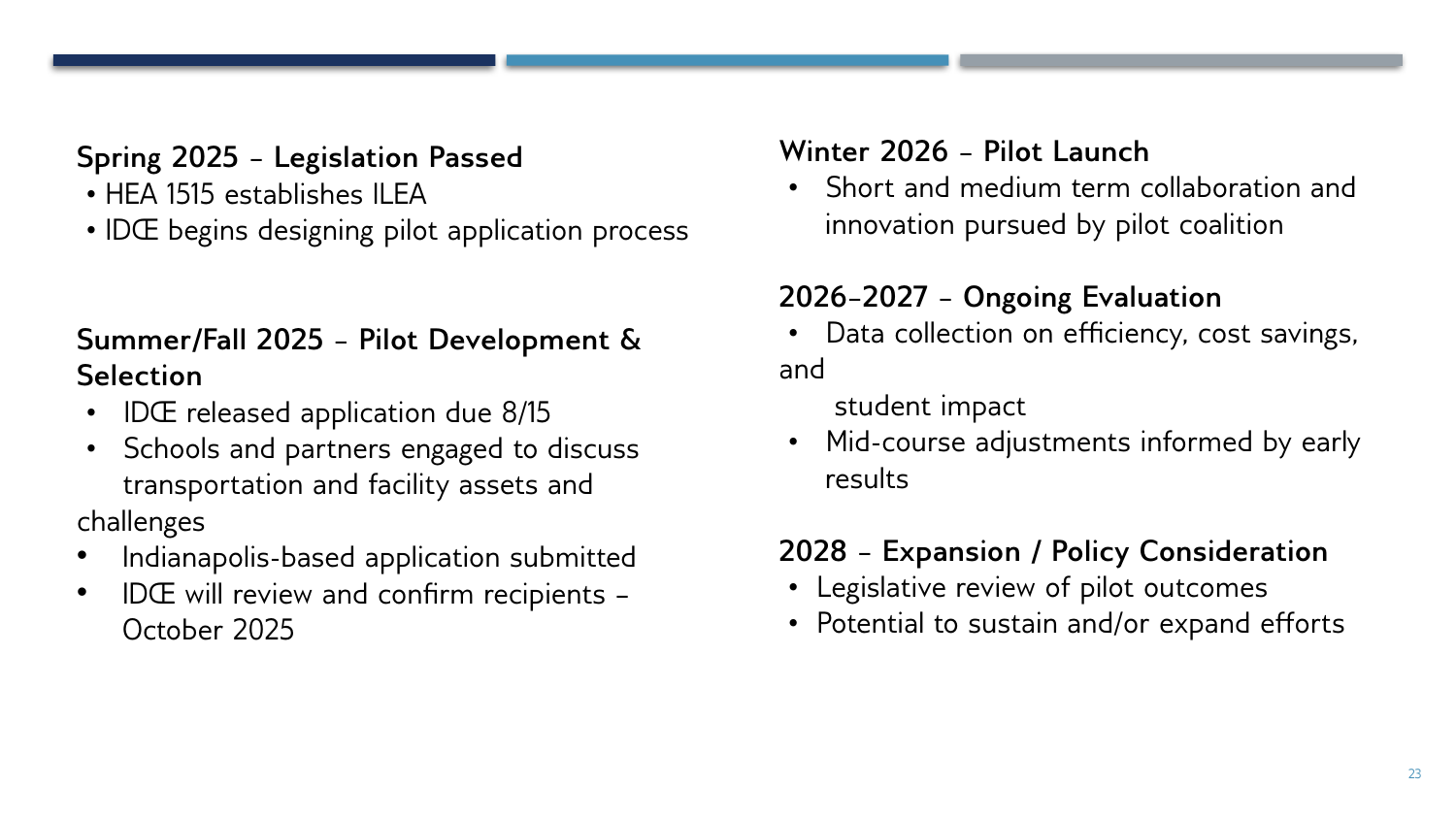

# Facilities and Transportation Timeline and Next Steps
Winter 2026 – Pilot Launch
 •   Short and medium term collaboration and
     innovation pursued by pilot coalition
2026–2027 – Ongoing Evaluation
 •   Data collection on efficiency, cost savings, and
      student impact
 •   Mid-course adjustments informed by early
     results
2028 – Expansion / Policy Consideration
 •  Legislative review of pilot outcomes
 •  Potential to sustain and/or expand efforts
Spring 2025 – Legislation Passed
 • HEA 1515 establishes ILEA
 • IDOE begins designing pilot application process

Summer/Fall 2025 – Pilot Development & Selection
 •   IDOE released application due 8/15
 •   Schools and partners engaged to discuss
     transportation and facility assets and challenges
Indianapolis-based application submitted
IDOE will review and confirm recipients – October 2025

23